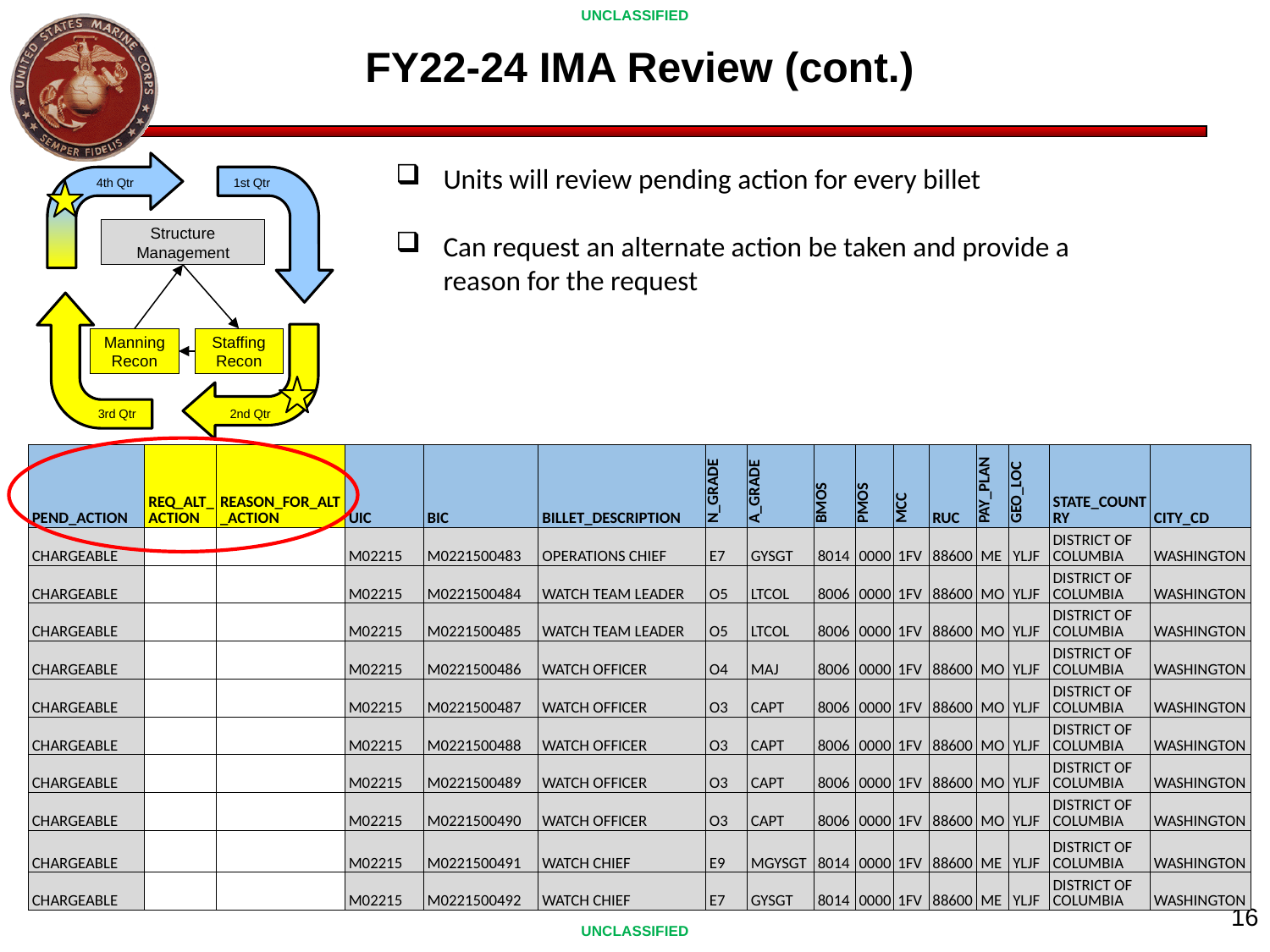

# FY22-24 IMA Review (cont.)

4th Qtr
1st Qtr

Structure Management
Manning Recon
Staffing Recon

3rd Qtr
2nd Qtr
Units will review pending action for every billet

Can request an alternate action be taken and provide a reason for the request

| PEND\_ACTION | REQ\_ALT\_ACTION | REASON\_FOR\_ALT\_ACTION | UIC | BIC | BILLET\_DESCRIPTION | N\_GRADE | A\_GRADE | BMOS | PMOS | MCC | RUC | PAY\_PLAN | GEO\_LOC | STATE\_COUNTRY | CITY\_CD |
| --- | --- | --- | --- | --- | --- | --- | --- | --- | --- | --- | --- | --- | --- | --- | --- |
| CHARGEABLE |  |  | M02215 | M0221500483 | OPERATIONS CHIEF | E7 | GYSGT | 8014 | 0000 | 1FV | 88600 | ME | YLJF | DISTRICT OF COLUMBIA | WASHINGTON |
| CHARGEABLE |  |  | M02215 | M0221500484 | WATCH TEAM LEADER | O5 | LTCOL | 8006 | 0000 | 1FV | 88600 | MO | YLJF | DISTRICT OF COLUMBIA | WASHINGTON |
| CHARGEABLE |  |  | M02215 | M0221500485 | WATCH TEAM LEADER | O5 | LTCOL | 8006 | 0000 | 1FV | 88600 | MO | YLJF | DISTRICT OF COLUMBIA | WASHINGTON |
| CHARGEABLE |  |  | M02215 | M0221500486 | WATCH OFFICER | O4 | MAJ | 8006 | 0000 | 1FV | 88600 | MO | YLJF | DISTRICT OF COLUMBIA | WASHINGTON |
| CHARGEABLE |  |  | M02215 | M0221500487 | WATCH OFFICER | O3 | CAPT | 8006 | 0000 | 1FV | 88600 | MO | YLJF | DISTRICT OF COLUMBIA | WASHINGTON |
| CHARGEABLE |  |  | M02215 | M0221500488 | WATCH OFFICER | O3 | CAPT | 8006 | 0000 | 1FV | 88600 | MO | YLJF | DISTRICT OF COLUMBIA | WASHINGTON |
| CHARGEABLE |  |  | M02215 | M0221500489 | WATCH OFFICER | O3 | CAPT | 8006 | 0000 | 1FV | 88600 | MO | YLJF | DISTRICT OF COLUMBIA | WASHINGTON |
| CHARGEABLE |  |  | M02215 | M0221500490 | WATCH OFFICER | O3 | CAPT | 8006 | 0000 | 1FV | 88600 | MO | YLJF | DISTRICT OF COLUMBIA | WASHINGTON |
| CHARGEABLE |  |  | M02215 | M0221500491 | WATCH CHIEF | E9 | MGYSGT | 8014 | 0000 | 1FV | 88600 | ME | YLJF | DISTRICT OF COLUMBIA | WASHINGTON |
| CHARGEABLE |  |  | M02215 | M0221500492 | WATCH CHIEF | E7 | GYSGT | 8014 | 0000 | 1FV | 88600 | ME | YLJF | DISTRICT OF COLUMBIA | WASHINGTON |
16